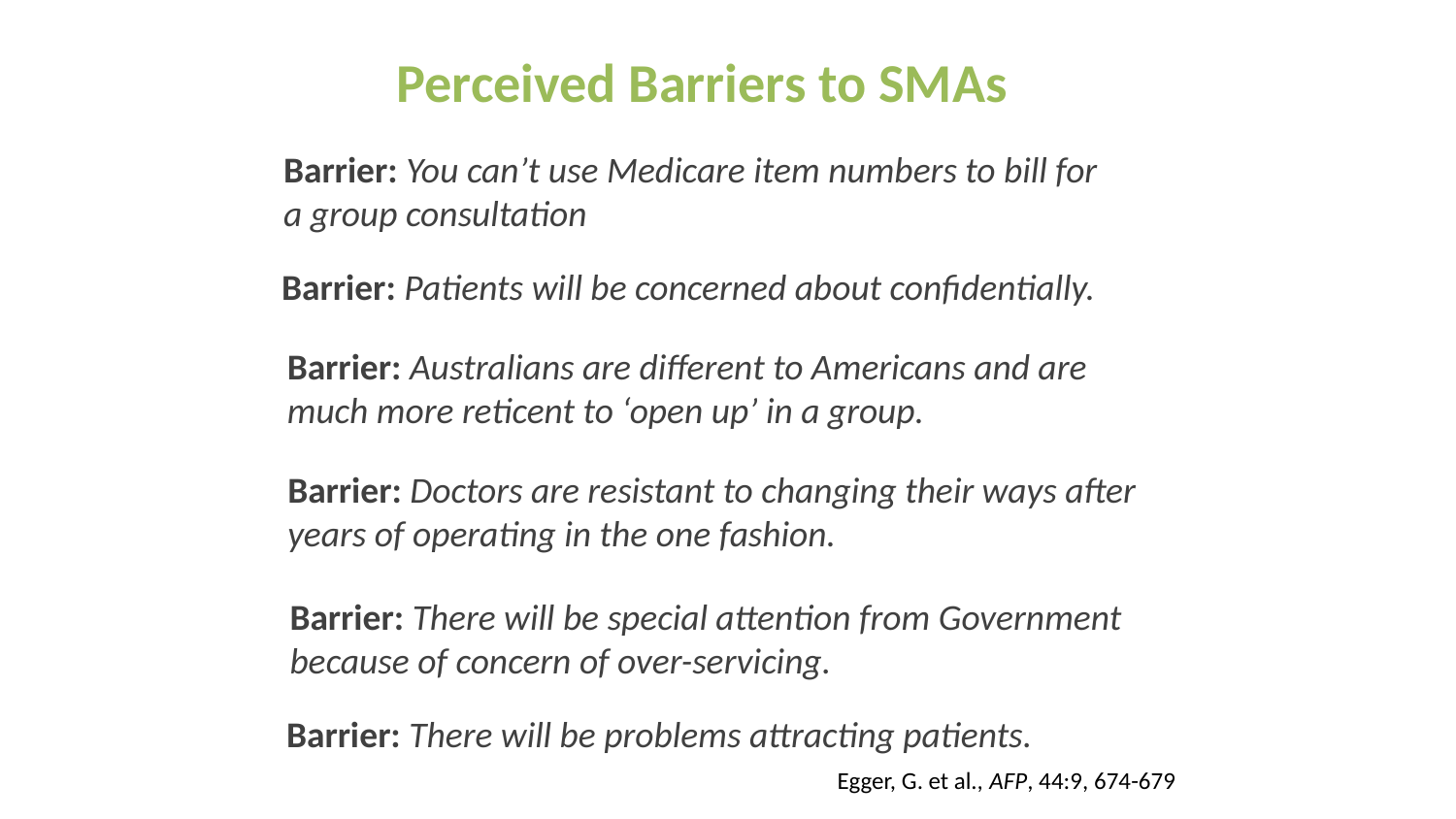

Perceived Barriers to SMAs
Barrier: You can’t use Medicare item numbers to bill for
a group consultation
Barrier: Patients will be concerned about confidentially.
Barrier: Australians are different to Americans and are
much more reticent to ‘open up’ in a group.
Barrier: Doctors are resistant to changing their ways after
years of operating in the one fashion.
Barrier: There will be special attention from Government
because of concern of over-servicing.
Barrier: There will be problems attracting patients.
Egger, G. et al., AFP, 44:9, 674-679